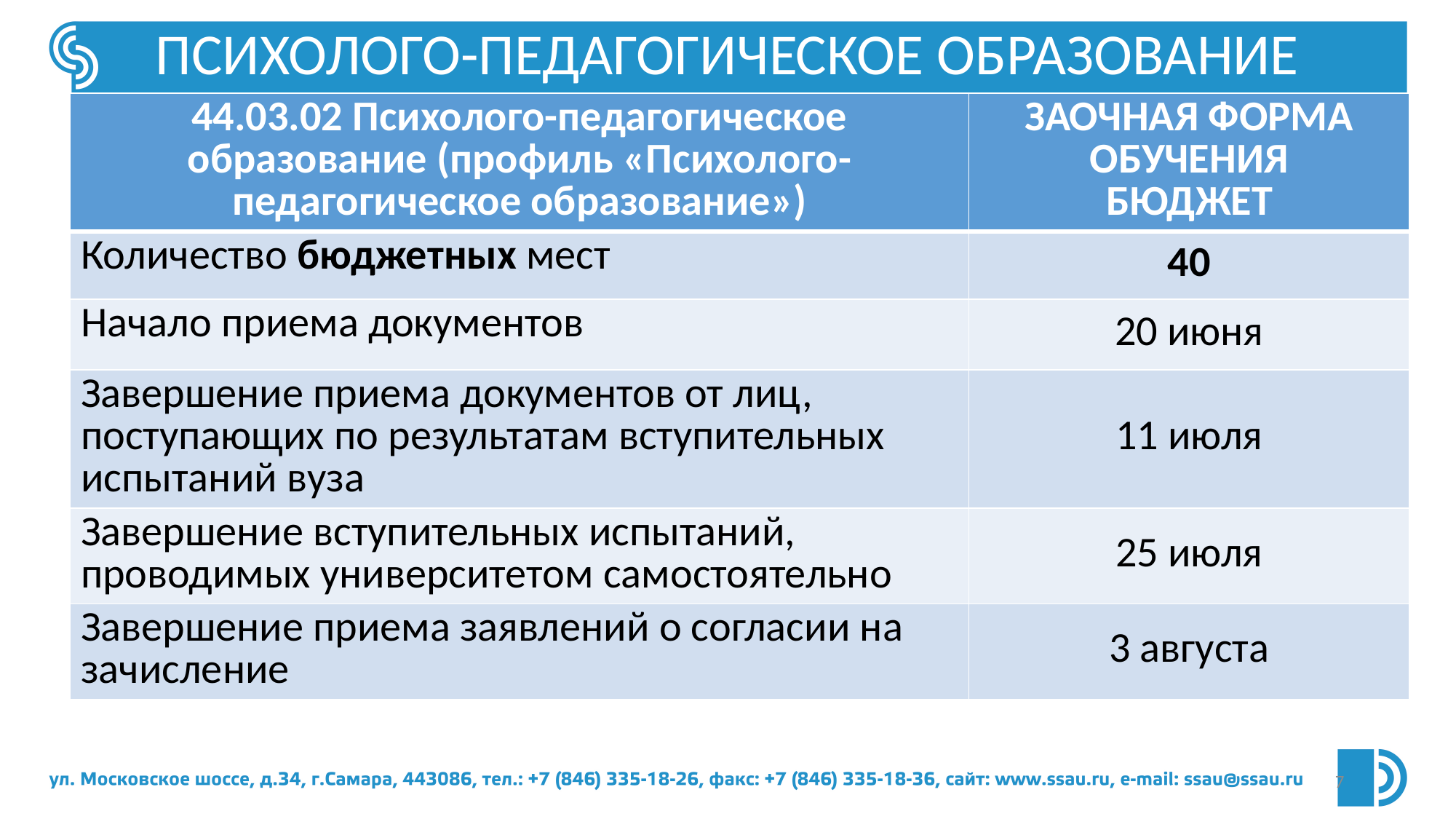

# ПСИХОЛОГО-ПЕДАГОГИЧЕСКОЕ ОБРАЗОВАНИЕ
| 44.03.02 Психолого-педагогическое образование (профиль «Психолого-педагогическое образование») | ЗАОЧНАЯ ФОРМА ОБУЧЕНИЯ БЮДЖЕТ |
| --- | --- |
| Количество бюджетных мест | 40 |
| Начало приема документов | 20 июня |
| Завершение приема документов от лиц, поступающих по результатам вступительных испытаний вуза | 11 июля |
| Завершение вступительных испытаний, проводимых университетом самостоятельно | 25 июля |
| Завершение приема заявлений о согласии на зачисление | 3 августа |
7